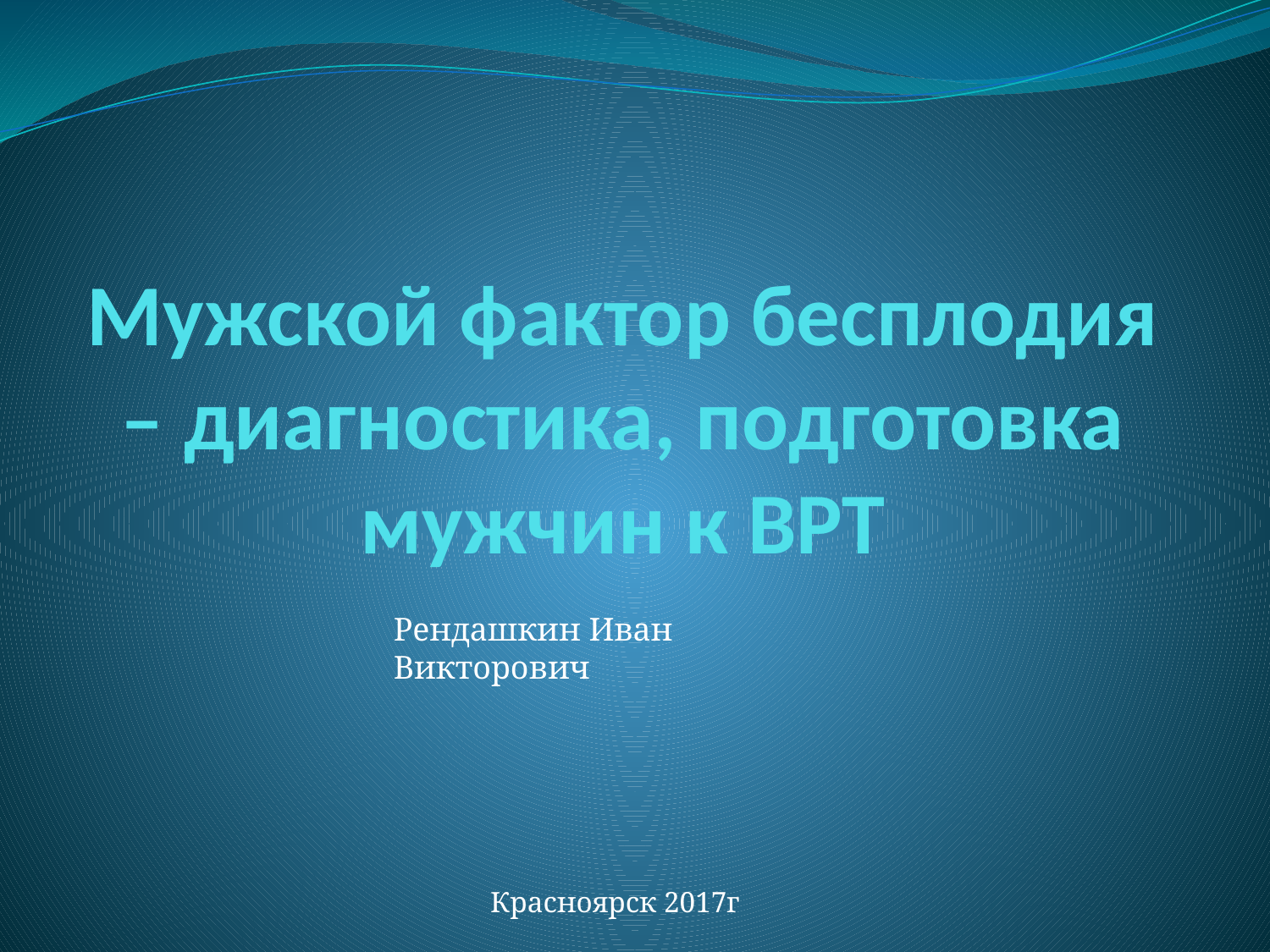

# Мужской фактор бесплодия – диагностика, подготовка мужчин к ВРТ
Рендашкин Иван Викторович

Красноярск 2017г